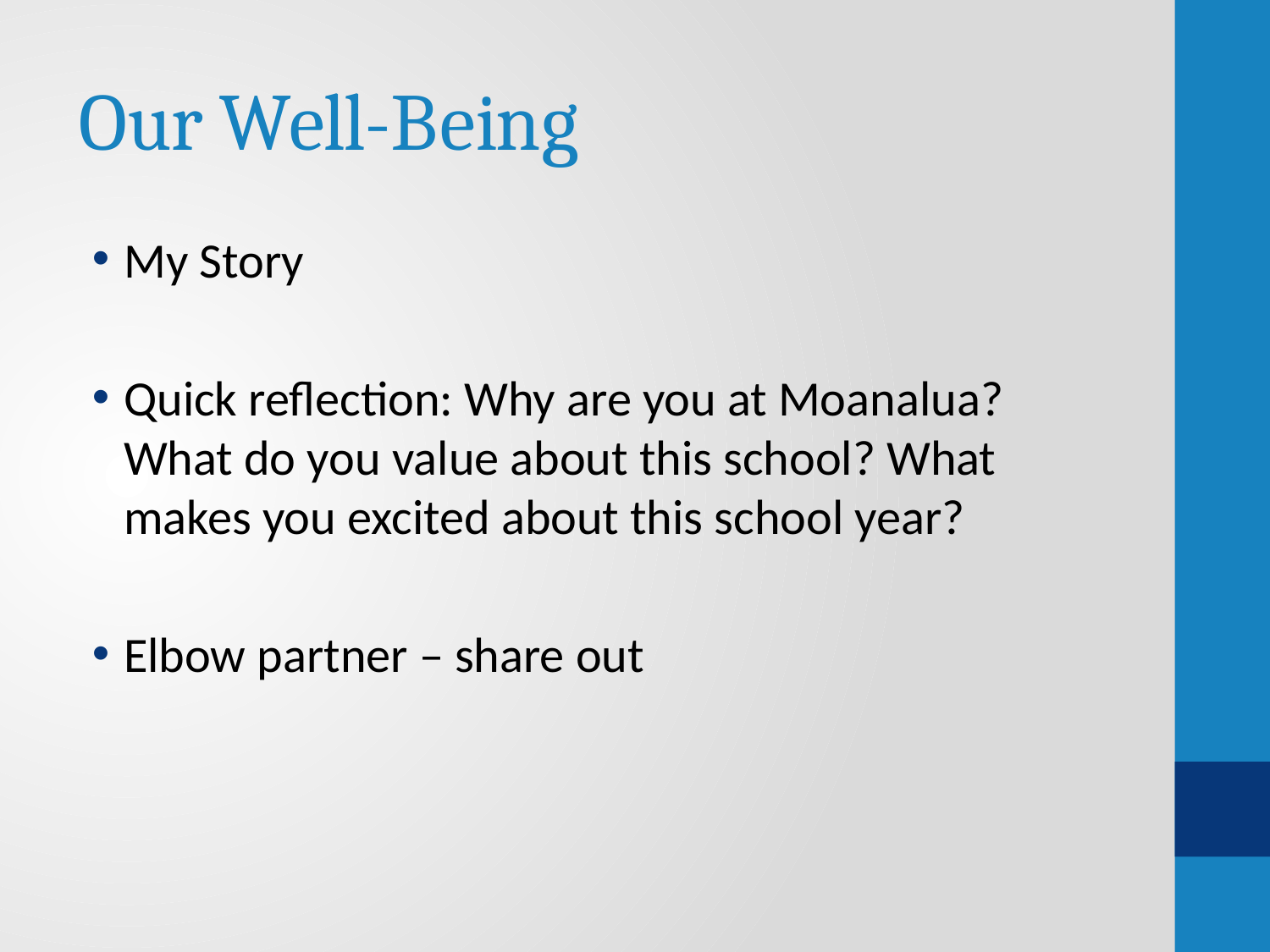

# Our Well-Being
My Story

Quick reflection: Why are you at Moanalua? What do you value about this school? What makes you excited about this school year?

Elbow partner – share out